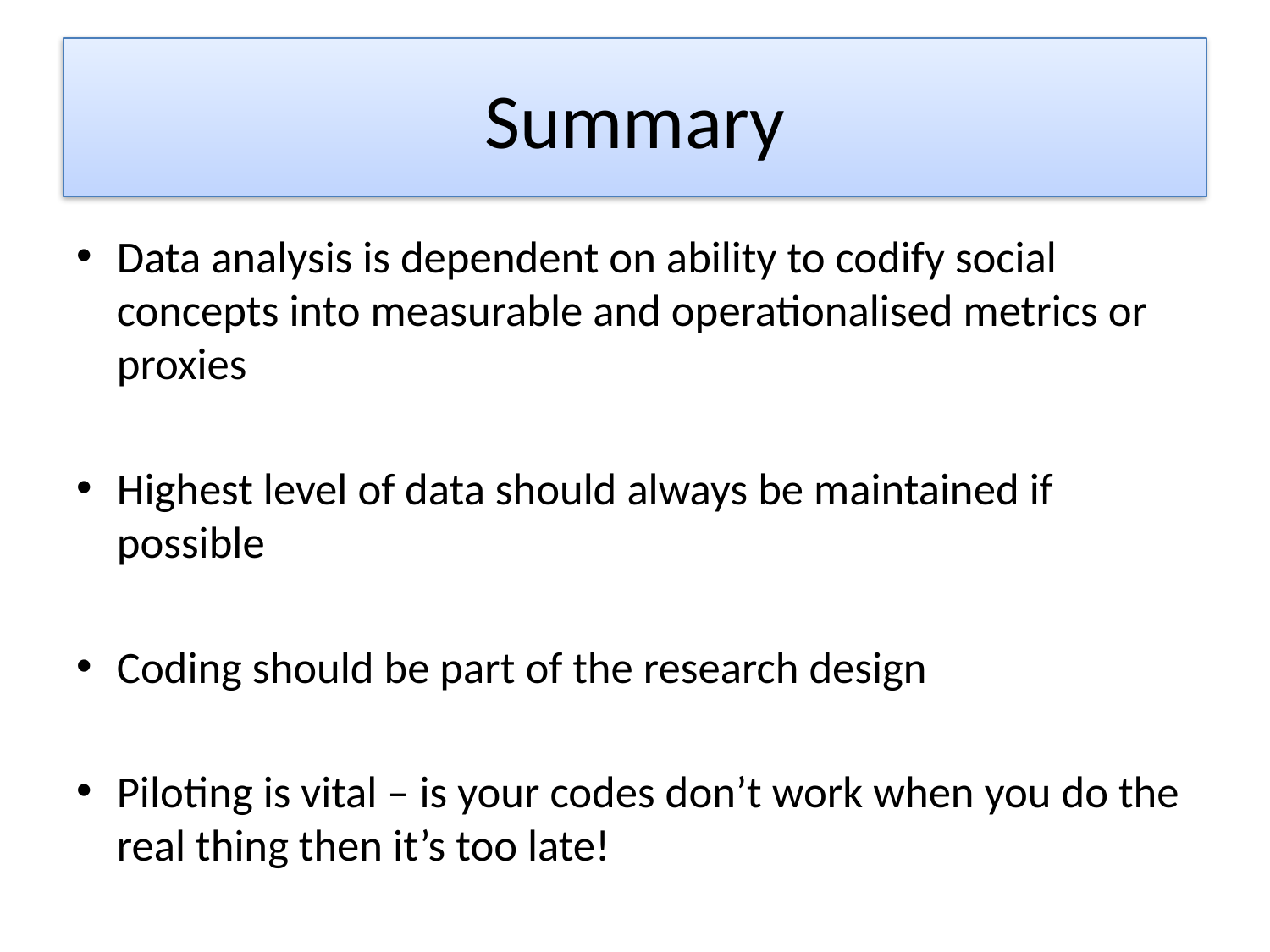

# Summary
Data analysis is dependent on ability to codify social concepts into measurable and operationalised metrics or proxies

Highest level of data should always be maintained if possible

Coding should be part of the research design

Piloting is vital – is your codes don’t work when you do the real thing then it’s too late!